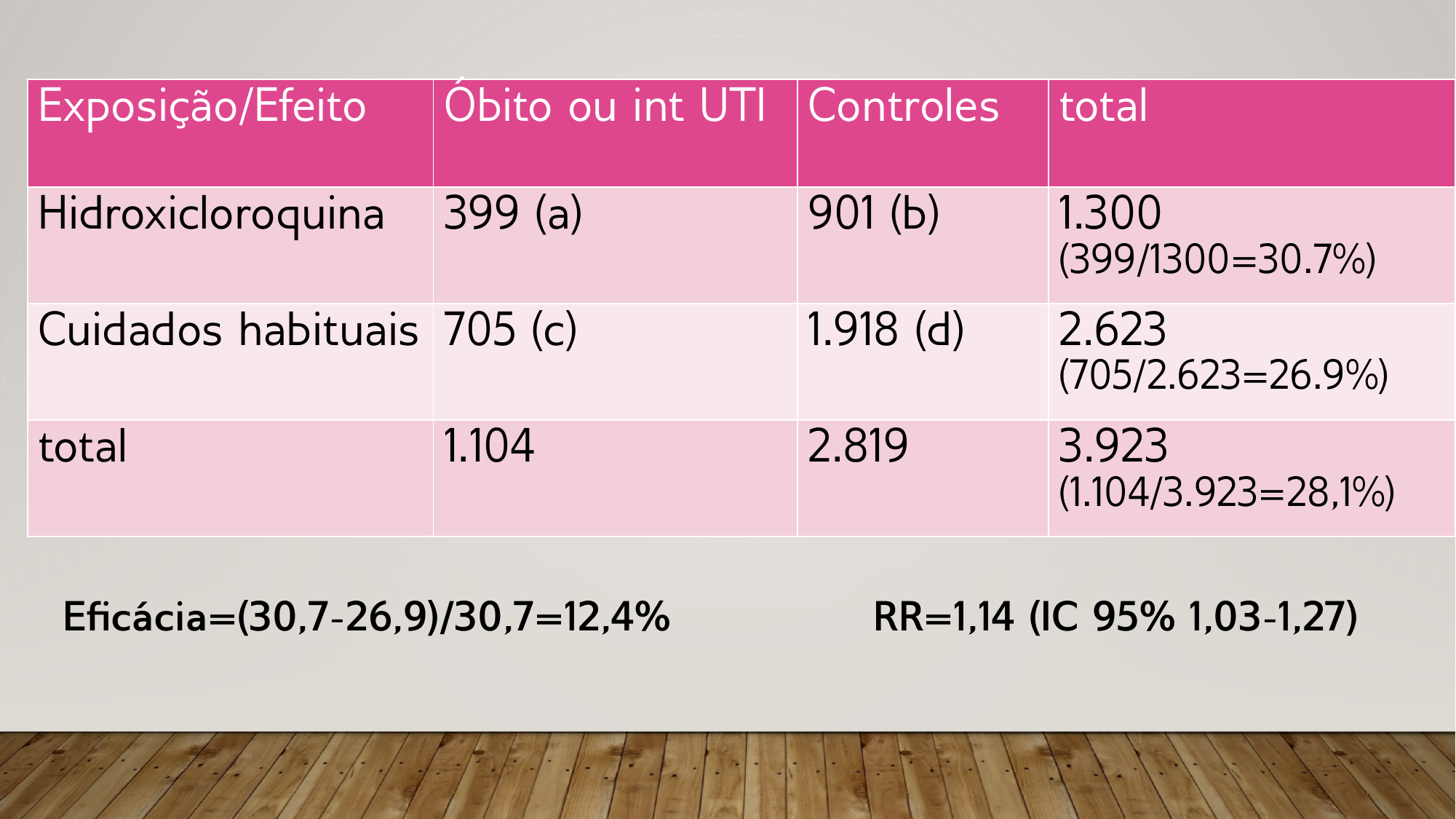

| Exposição/Efeito | Óbito ou int UTI | Controles | total |
| --- | --- | --- | --- |
| Hidroxicloroquina | 399 (a) | 901 (b) | 1.300 (399/1300=30.7%) |
| Cuidados habituais | 705 (c) | 1.918 (d) | 2.623 (705/2.623=26.9%) |
| total | 1.104 | 2.819 | 3.923 (1.104/3.923=28,1%) |
Eficácia=(30,7-26,9)/30,7=12,4%
RR=1,14 (IC 95% 1,03-1,27)